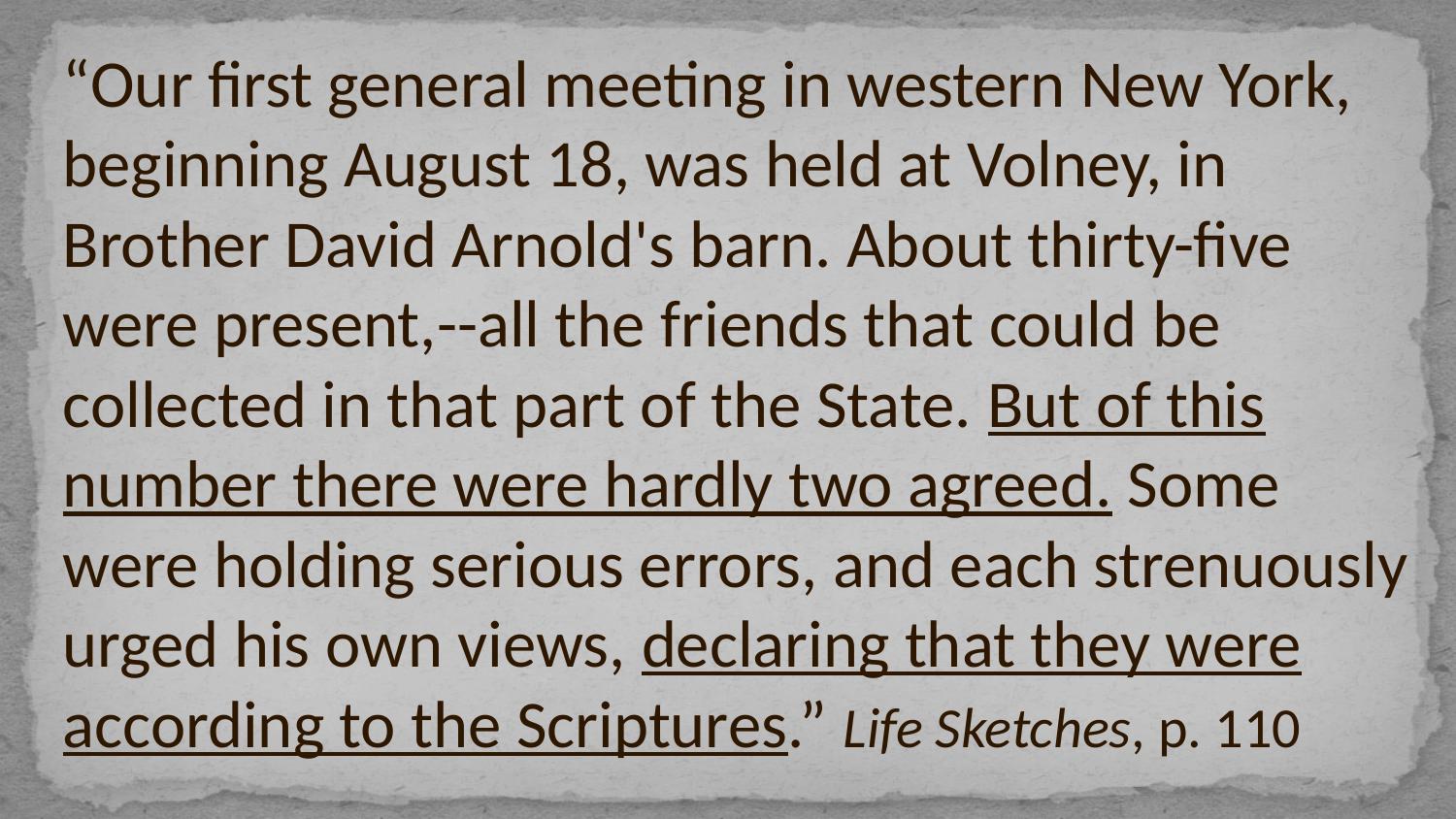

“Our first general meeting in western New York, beginning August 18, was held at Volney, in Brother David Arnold's barn. About thirty-five were present,--all the friends that could be collected in that part of the State. But of this number there were hardly two agreed. Some were holding serious errors, and each strenuously urged his own views, declaring that they were according to the Scriptures.” Life Sketches, p. 110